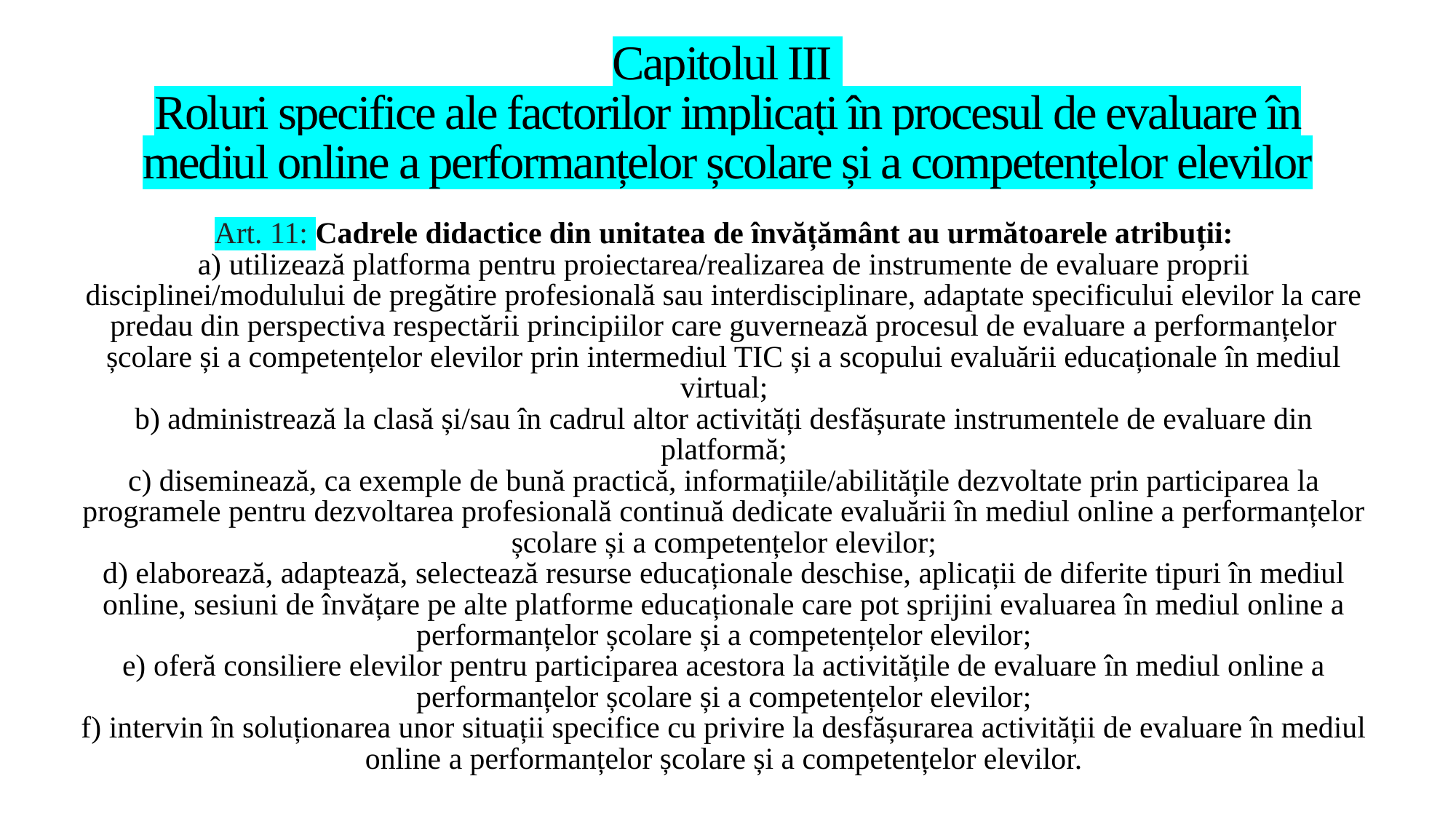

# Capitolul III  Roluri specifice ale factorilor implicați în procesul de evaluare în mediul online a performanțelor școlare și a competențelor elevilor
Art. 11: Cadrele didactice din unitatea de învățământ au următoarele atribuții:
a) utilizează platforma pentru proiectarea/realizarea de instrumente de evaluare proprii disciplinei/modulului de pregătire profesională sau interdisciplinare, adaptate specificului elevilor la care predau din perspectiva respectării principiilor care guvernează procesul de evaluare a performanțelor școlare și a competențelor elevilor prin intermediul TIC și a scopului evaluării educaționale în mediul virtual;
b) administrează la clasă și/sau în cadrul altor activități desfășurate instrumentele de evaluare din platformă;
c) diseminează, ca exemple de bună practică, informațiile/abilitățile dezvoltate prin participarea la programele pentru dezvoltarea profesională continuă dedicate evaluării în mediul online a performanțelor școlare și a competențelor elevilor;
d) elaborează, adaptează, selectează resurse educaționale deschise, aplicații de diferite tipuri în mediul online, sesiuni de învățare pe alte platforme educaționale care pot sprijini evaluarea în mediul online a performanțelor școlare și a competențelor elevilor;
e) oferă consiliere elevilor pentru participarea acestora la activitățile de evaluare în mediul online a performanțelor școlare și a competențelor elevilor;
f) intervin în soluționarea unor situații specifice cu privire la desfășurarea activității de evaluare în mediul online a performanțelor școlare și a competențelor elevilor.